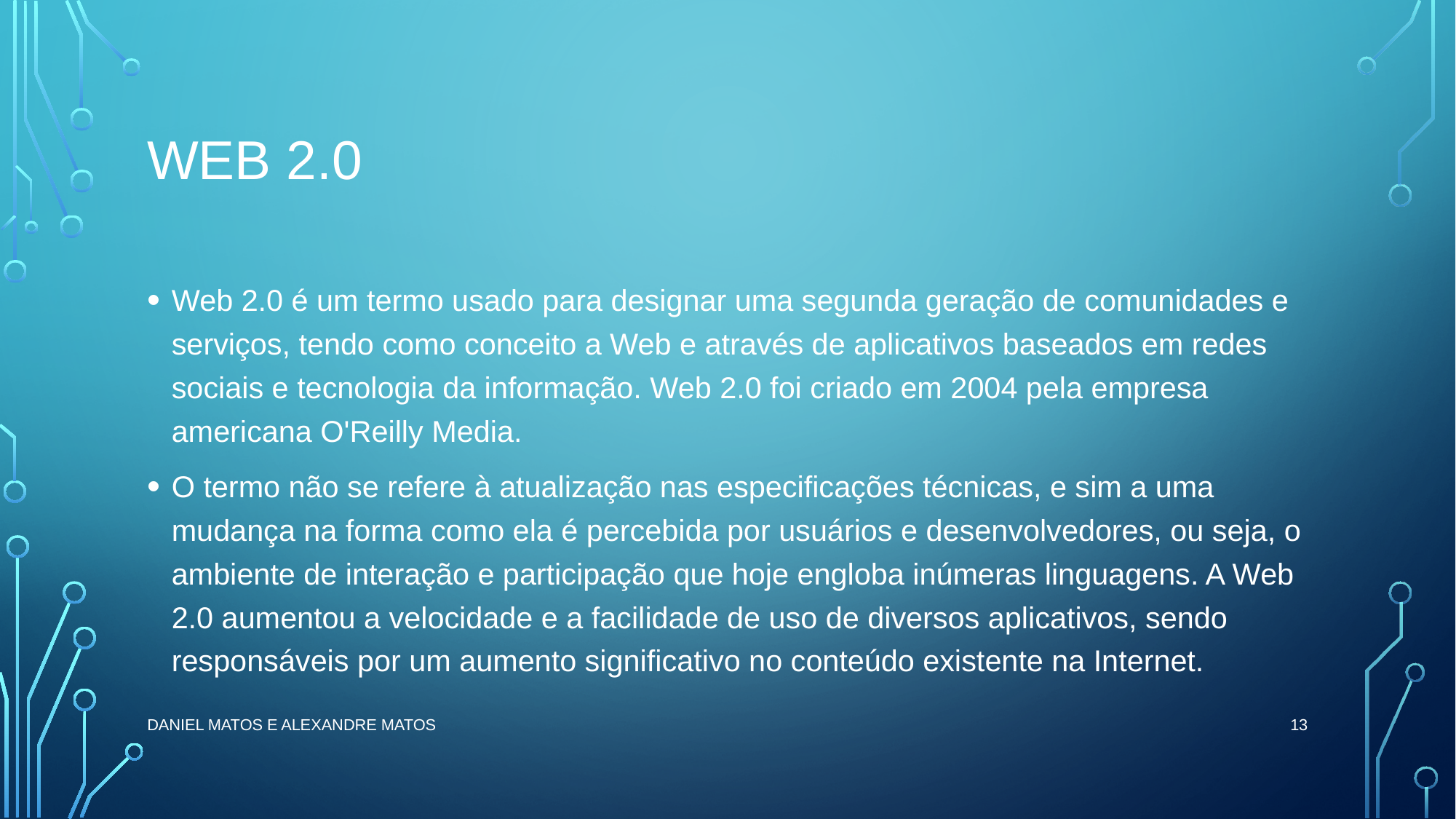

# WEB 2.0
Web 2.0 é um termo usado para designar uma segunda geração de comunidades e serviços, tendo como conceito a Web e através de aplicativos baseados em redes sociais e tecnologia da informação. Web 2.0 foi criado em 2004 pela empresa americana O'Reilly Media.
O termo não se refere à atualização nas especificações técnicas, e sim a uma mudança na forma como ela é percebida por usuários e desenvolvedores, ou seja, o ambiente de interação e participação que hoje engloba inúmeras linguagens. A Web 2.0 aumentou a velocidade e a facilidade de uso de diversos aplicativos, sendo responsáveis por um aumento significativo no conteúdo existente na Internet.
13
Daniel Matos e Alexandre Matos